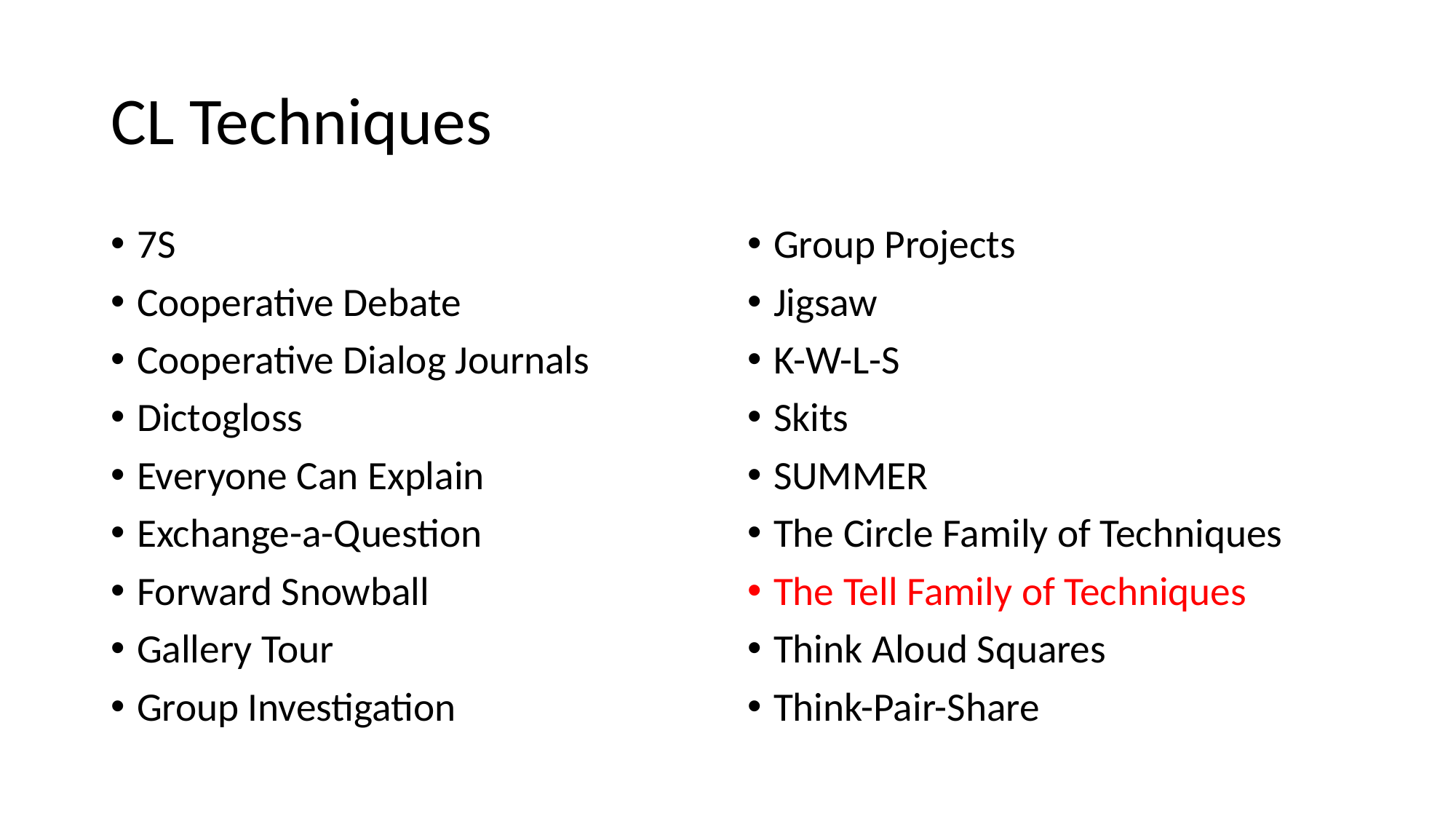

# CL Techniques
7S
Cooperative Debate
Cooperative Dialog Journals
Dictogloss
Everyone Can Explain
Exchange-a-Question
Forward Snowball
Gallery Tour
Group Investigation
Group Projects
Jigsaw
K-W-L-S
Skits
SUMMER
The Circle Family of Techniques
The Tell Family of Techniques
Think Aloud Squares
Think-Pair-Share